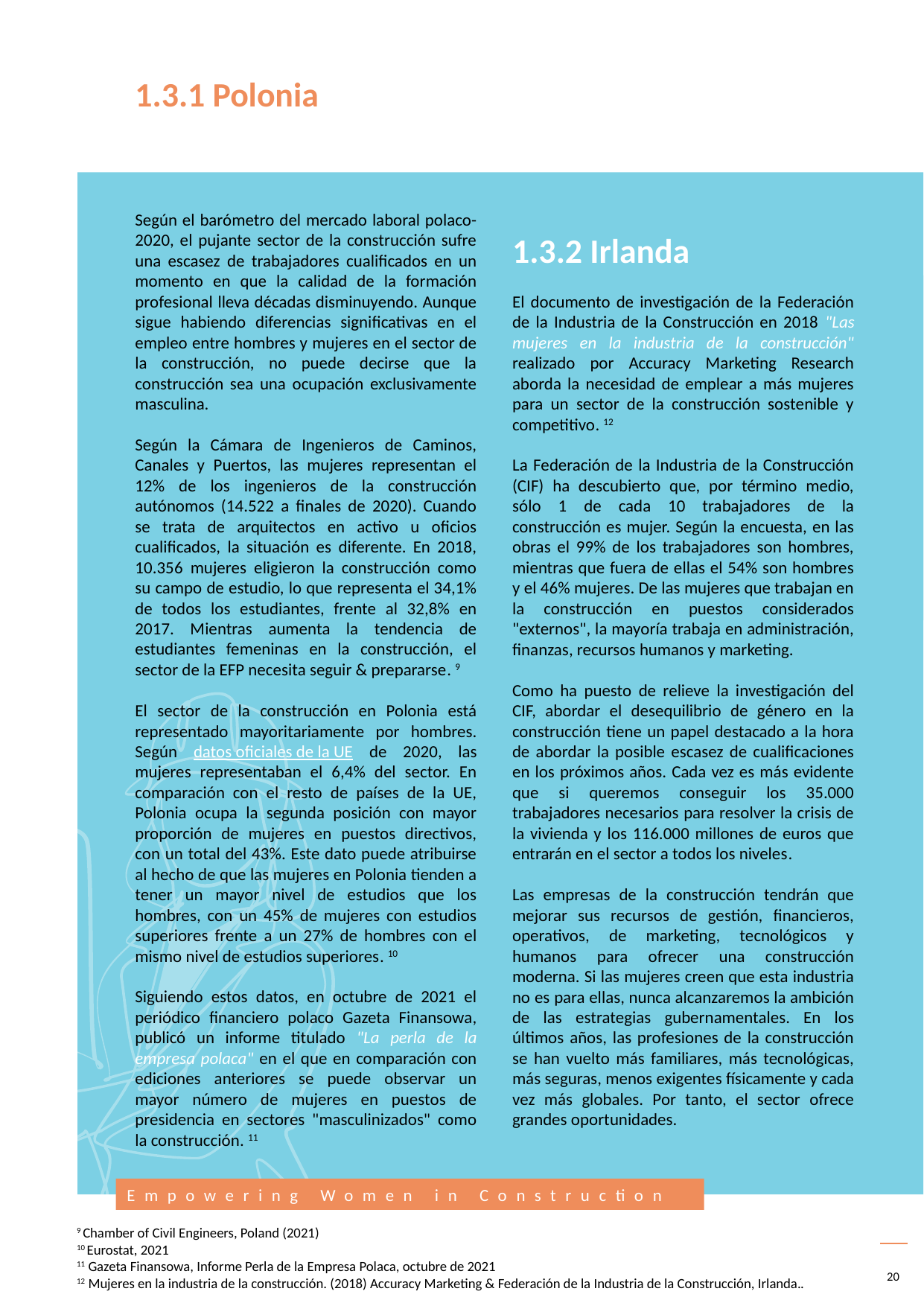

1.3.1 Polonia

Según el barómetro del mercado laboral polaco- 2020, el pujante sector de la construcción sufre una escasez de trabajadores cualificados en un momento en que la calidad de la formación profesional lleva décadas disminuyendo. Aunque sigue habiendo diferencias significativas en el empleo entre hombres y mujeres en el sector de la construcción, no puede decirse que la construcción sea una ocupación exclusivamente masculina.

Según la Cámara de Ingenieros de Caminos, Canales y Puertos, las mujeres representan el 12% de los ingenieros de la construcción autónomos (14.522 a finales de 2020). Cuando se trata de arquitectos en activo u oficios cualificados, la situación es diferente. En 2018, 10.356 mujeres eligieron la construcción como su campo de estudio, lo que representa el 34,1% de todos los estudiantes, frente al 32,8% en 2017. Mientras aumenta la tendencia de estudiantes femeninas en la construcción, el sector de la EFP necesita seguir & prepararse. 9

El sector de la construcción en Polonia está representado mayoritariamente por hombres. Según datos oficiales de la UE de 2020, las mujeres representaban el 6,4% del sector. En comparación con el resto de países de la UE, Polonia ocupa la segunda posición con mayor proporción de mujeres en puestos directivos, con un total del 43%. Este dato puede atribuirse al hecho de que las mujeres en Polonia tienden a tener un mayor nivel de estudios que los hombres, con un 45% de mujeres con estudios superiores frente a un 27% de hombres con el mismo nivel de estudios superiores. 10

Siguiendo estos datos, en octubre de 2021 el periódico financiero polaco Gazeta Finansowa, publicó un informe titulado "La perla de la empresa polaca" en el que en comparación con ediciones anteriores se puede observar un mayor número de mujeres en puestos de presidencia en sectores "masculinizados" como la construcción. 11

1.3.2 Irlanda

El documento de investigación de la Federación de la Industria de la Construcción en 2018 "Las mujeres en la industria de la construcción" realizado por Accuracy Marketing Research aborda la necesidad de emplear a más mujeres para un sector de la construcción sostenible y competitivo. 12

La Federación de la Industria de la Construcción (CIF) ha descubierto que, por término medio, sólo 1 de cada 10 trabajadores de la construcción es mujer. Según la encuesta, en las obras el 99% de los trabajadores son hombres, mientras que fuera de ellas el 54% son hombres y el 46% mujeres. De las mujeres que trabajan en la construcción en puestos considerados "externos", la mayoría trabaja en administración, finanzas, recursos humanos y marketing.

Como ha puesto de relieve la investigación del CIF, abordar el desequilibrio de género en la construcción tiene un papel destacado a la hora de abordar la posible escasez de cualificaciones en los próximos años. Cada vez es más evidente que si queremos conseguir los 35.000 trabajadores necesarios para resolver la crisis de la vivienda y los 116.000 millones de euros que entrarán en el sector a todos los niveles.

Las empresas de la construcción tendrán que mejorar sus recursos de gestión, financieros, operativos, de marketing, tecnológicos y humanos para ofrecer una construcción moderna. Si las mujeres creen que esta industria no es para ellas, nunca alcanzaremos la ambición de las estrategias gubernamentales. En los últimos años, las profesiones de la construcción se han vuelto más familiares, más tecnológicas, más seguras, menos exigentes físicamente y cada vez más globales. Por tanto, el sector ofrece grandes oportunidades.
9 Chamber of Civil Engineers, Poland (2021)
10 Eurostat, 2021
11 Gazeta Finansowa, Informe Perla de la Empresa Polaca, octubre de 2021
12 Mujeres en la industria de la construcción. (2018) Accuracy Marketing & Federación de la Industria de la Construcción, Irlanda..

20